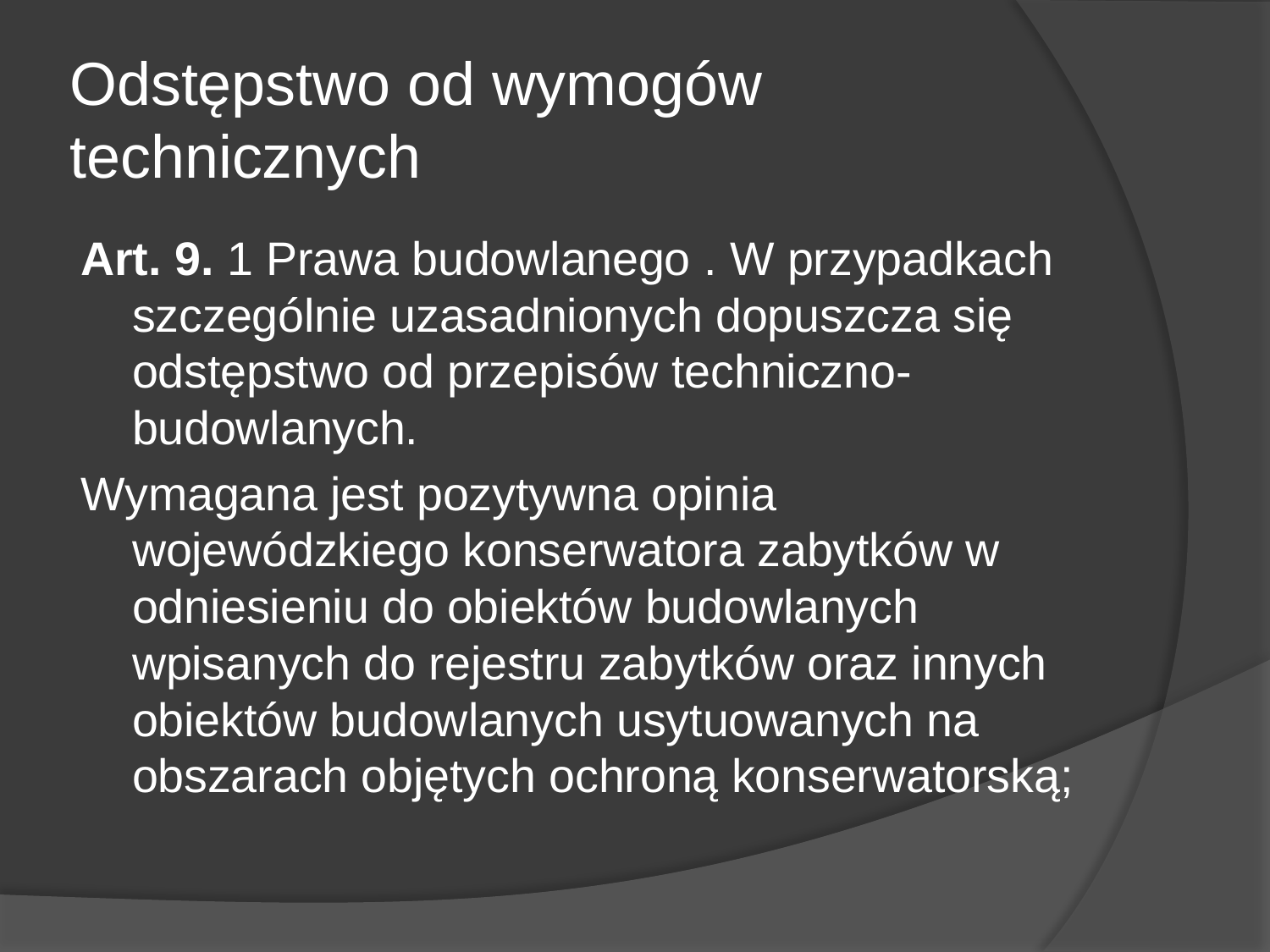

# Odstępstwo od wymogów technicznych
Art. 9. 1 Prawa budowlanego . W przypadkach szczególnie uzasadnionych dopuszcza się odstępstwo od przepisów techniczno-budowlanych.
Wymagana jest pozytywna opinia wojewódzkiego konserwatora zabytków w odniesieniu do obiektów budowlanych wpisanych do rejestru zabytków oraz innych obiektów budowlanych usytuowanych na obszarach objętych ochroną konserwatorską;